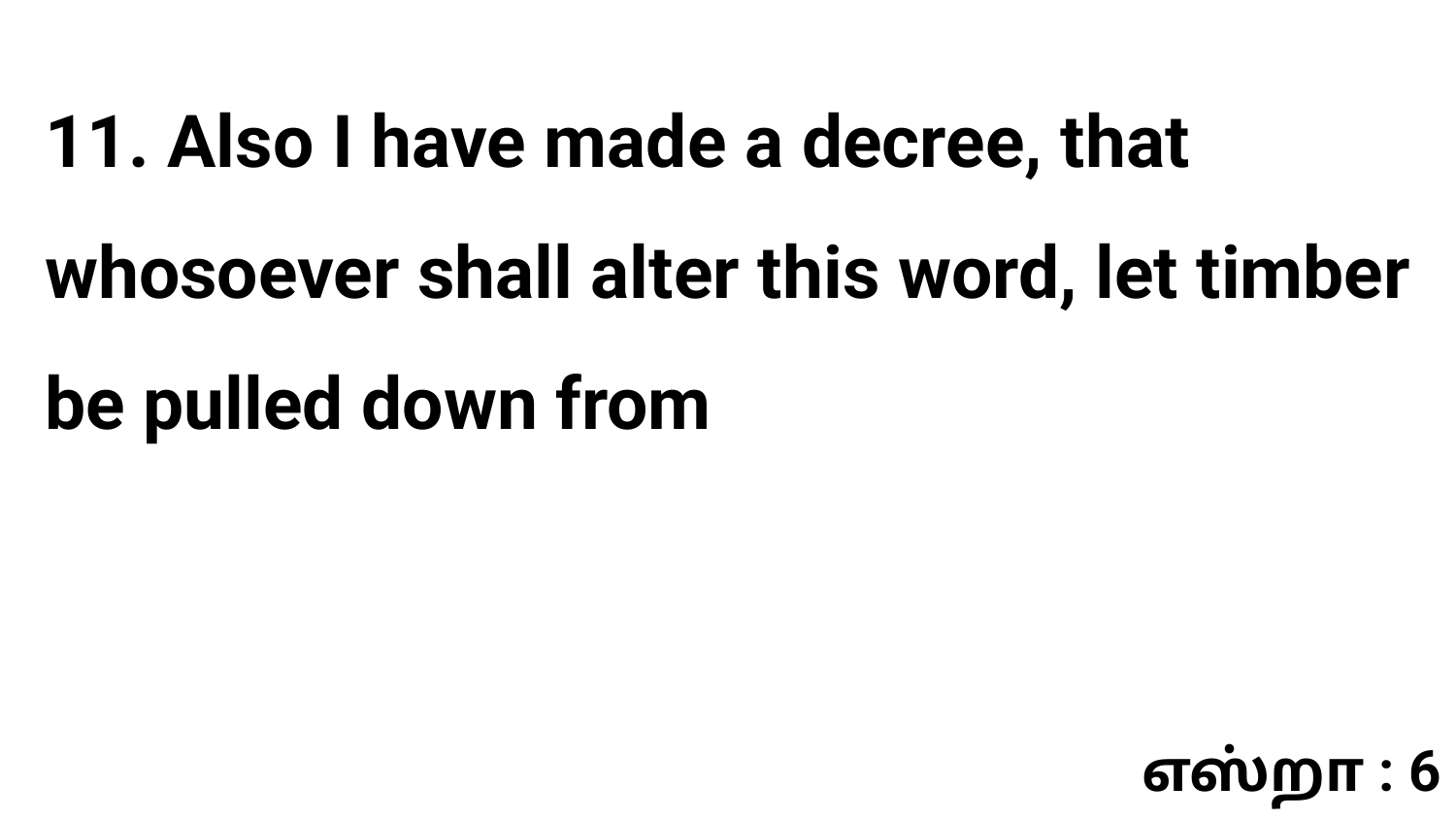

11. Also I have made a decree, that whosoever shall alter this word, let timber be pulled down from
எஸ்றா : 6